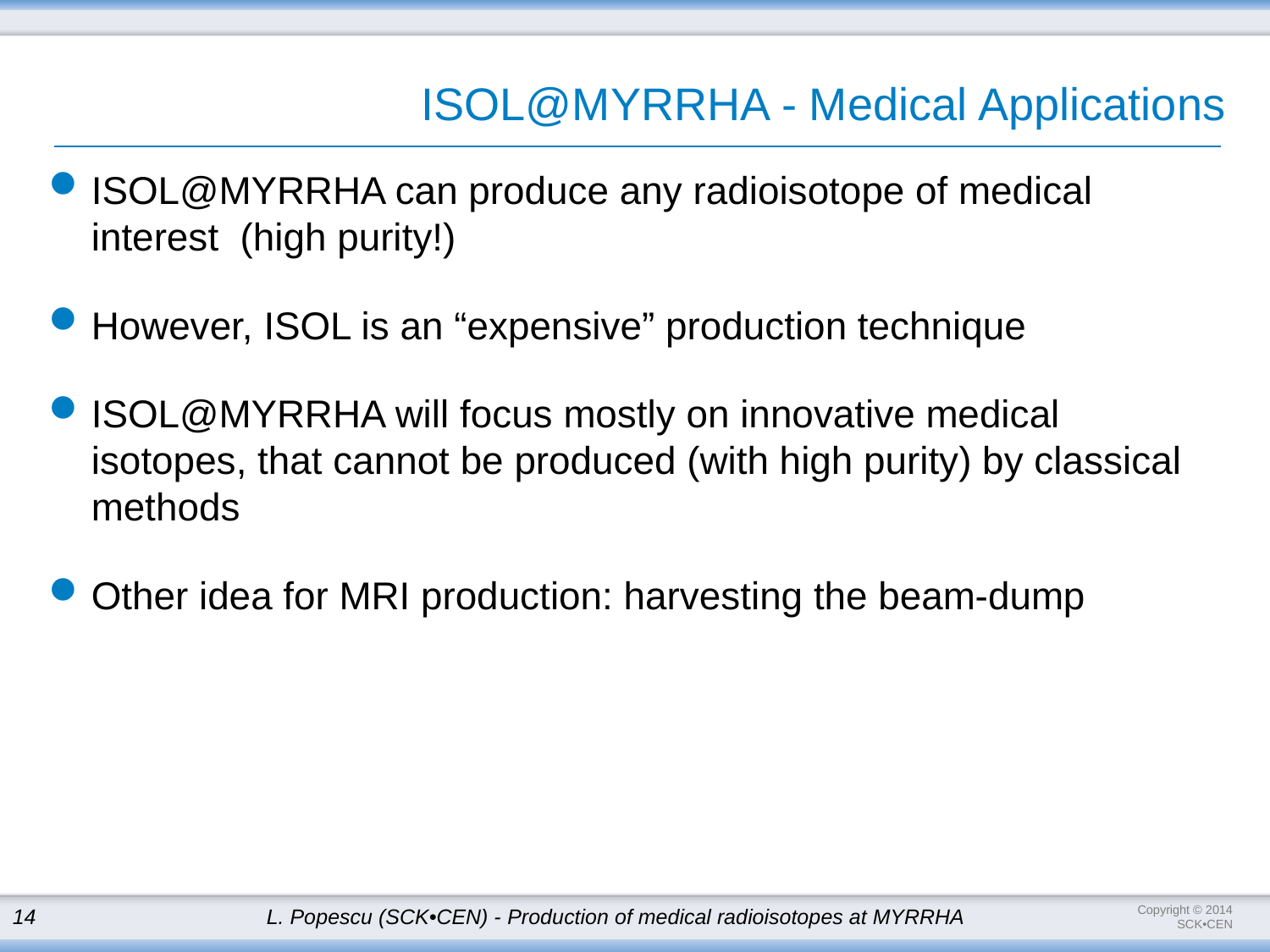

# ISOL@MYRRHA - Medical Applications
ISOL@MYRRHA can produce any radioisotope of medical interest  (high purity!)
However, ISOL is an “expensive” production technique
ISOL@MYRRHA will focus mostly on innovative medical isotopes, that cannot be produced (with high purity) by classical methods
Other idea for MRI production: harvesting the beam-dump
14		L. Popescu (SCK•CEN) - Production of medical radioisotopes at MYRRHA